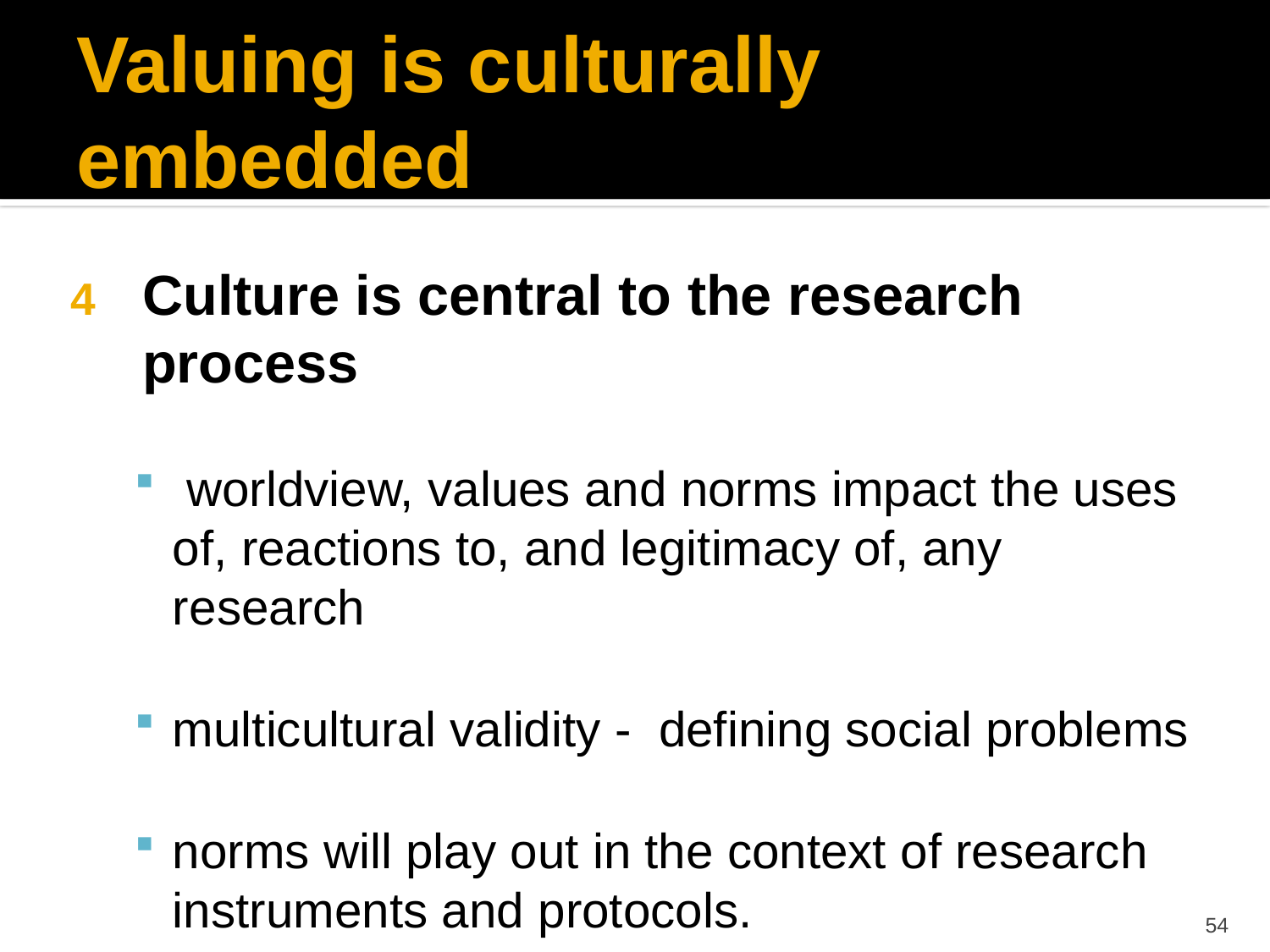

# Valuing is culturally embedded
Culture is central to the research process
 worldview, values and norms impact the uses of, reactions to, and legitimacy of, any research
multicultural validity -  defining social problems
norms will play out in the context of research instruments and protocols.

54